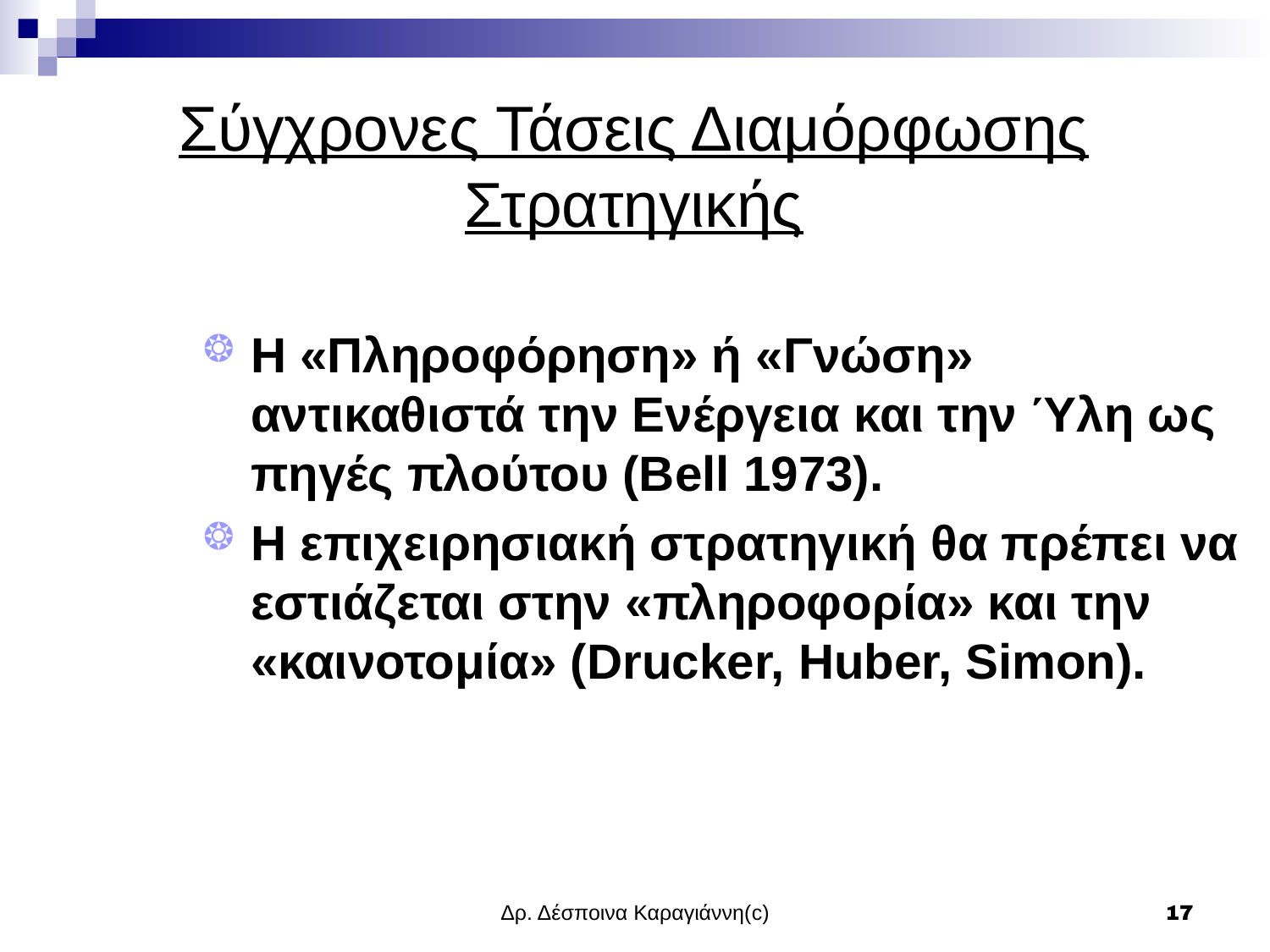

Σύγχρονες Τάσεις Διαμόρφωσης Στρατηγικής
Η «Πληροφόρηση» ή «Γνώση» αντικαθιστά την Ενέργεια και την Ύλη ως πηγές πλούτου (Βell 1973).
Η επιχειρησιακή στρατηγική θα πρέπει να εστιάζεται στην «πληροφορία» και την «καινοτομία» (Drucker, Huber, Simon).
Δρ. Δέσποινα Καραγιάννη(c)
17